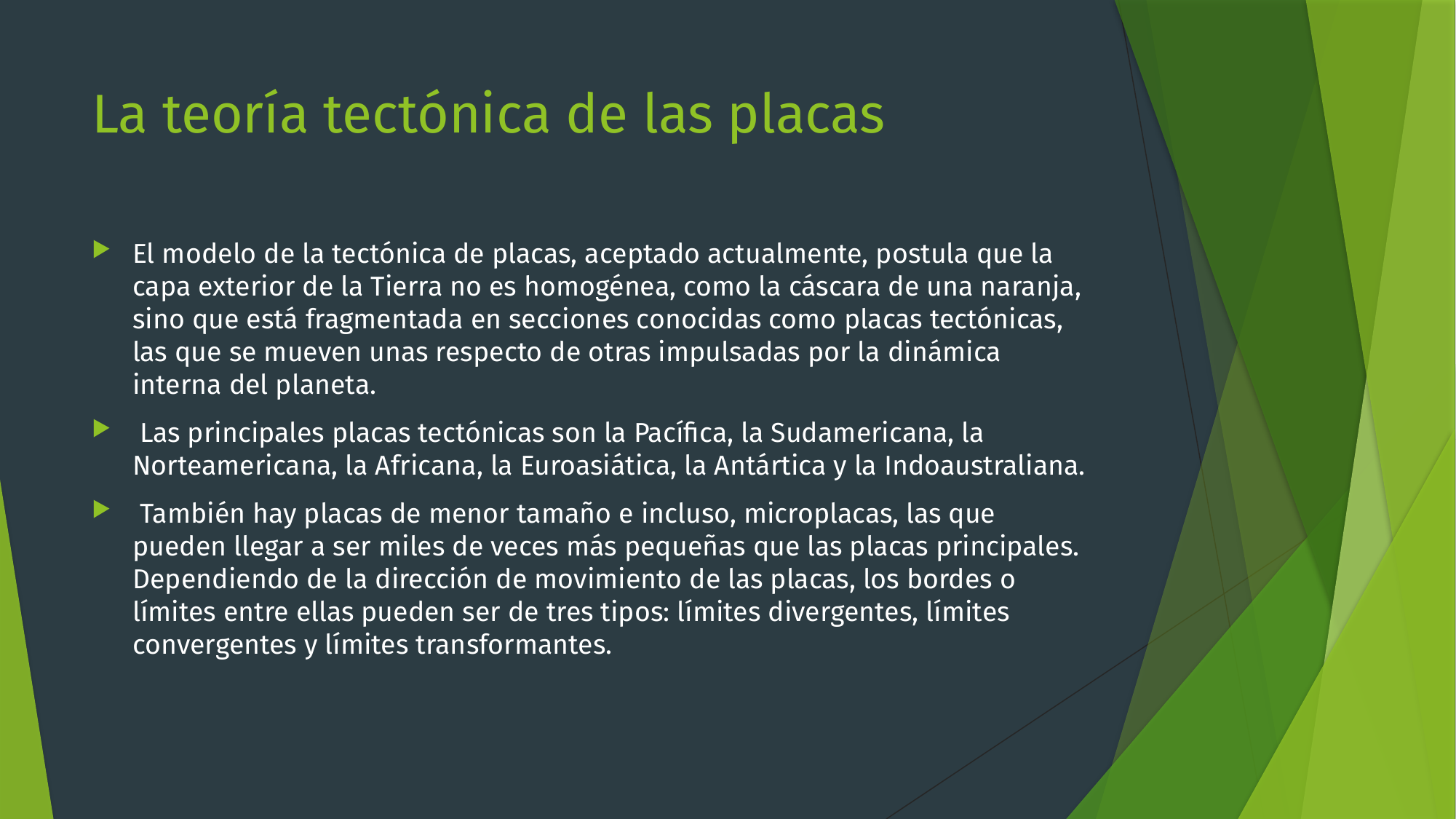

# La teoría tectónica de las placas
El modelo de la tectónica de placas, aceptado actualmente, postula que la capa exterior de la Tierra no es homogénea, como la cáscara de una naranja, sino que está fragmentada en secciones conocidas como placas tectónicas, las que se mueven unas respecto de otras impulsadas por la dinámica interna del planeta.
 Las principales placas tectónicas son la Pacífica, la Sudamericana, la Norteamericana, la Africana, la Euroasiática, la Antártica y la Indoaustraliana.
 También hay placas de menor tamaño e incluso, microplacas, las que pueden llegar a ser miles de veces más pequeñas que las placas principales. Dependiendo de la dirección de movimiento de las placas, los bordes o límites entre ellas pueden ser de tres tipos: límites divergentes, límites convergentes y límites transformantes.